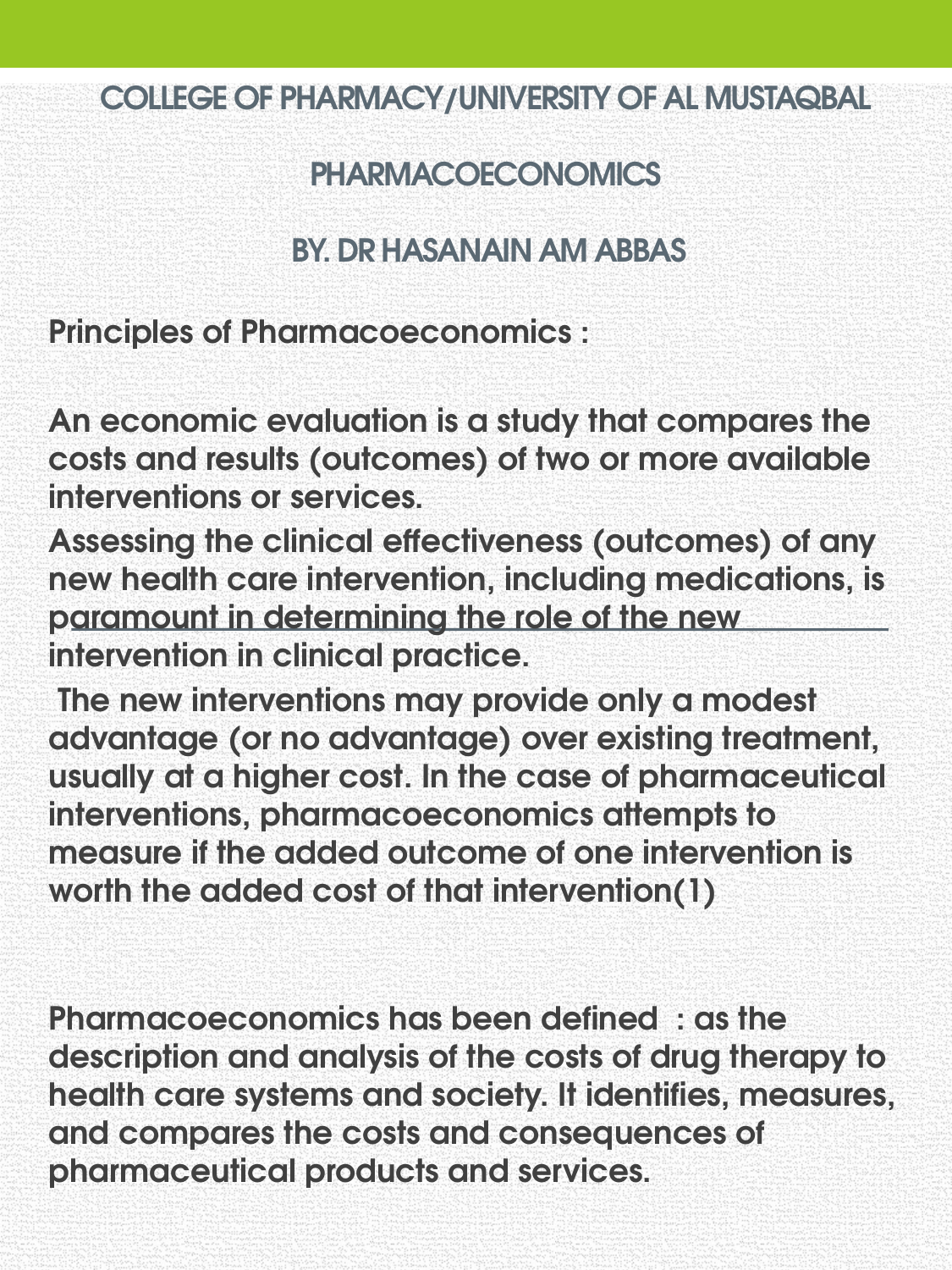

# College of Pharmacy/University of al mustaqbal Pharmacoeconomics by. dr hasanain am abbas
Principles of Pharmacoeconomics :

An economic evaluation is a study that compares the costs and results (outcomes) of two or more available interventions or services.
Assessing the clinical effectiveness (outcomes) of any new health care intervention, including medications, is paramount in determining the role of the new intervention in clinical practice.
 The new interventions may provide only a modest advantage (or no advantage) over existing treatment, usually at a higher cost. In the case of pharmaceutical interventions, pharmacoeconomics attempts to measure if the added outcome of one intervention is worth the added cost of that intervention(1)

Pharmacoeconomics has been defined  : as the description and analysis of the costs of drug therapy to health care systems and society. It identifies, measures, and compares the costs and consequences of pharmaceutical products and services.